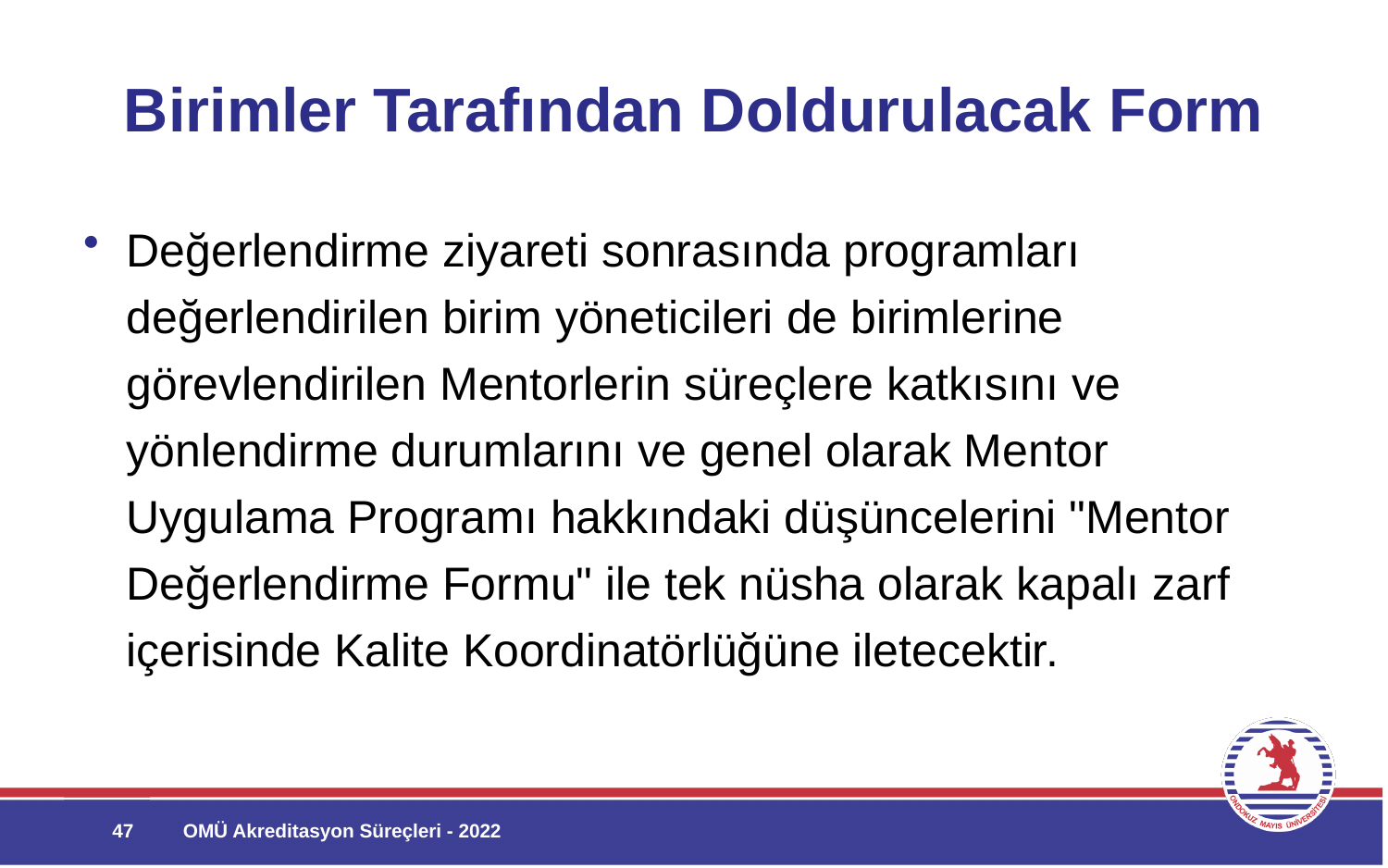

# Birimler Tarafından Doldurulacak Form
Değerlendirme ziyareti sonrasında programları değerlendirilen birim yöneticileri de birimlerine görevlendirilen Mentorlerin süreçlere katkısını ve yönlendirme durumlarını ve genel olarak Mentor Uygulama Programı hakkındaki düşüncelerini "Mentor Değerlendirme Formu" ile tek nüsha olarak kapalı zarf içerisinde Kalite Koordinatörlüğüne iletecektir.
47
OMÜ Akreditasyon Süreçleri - 2022